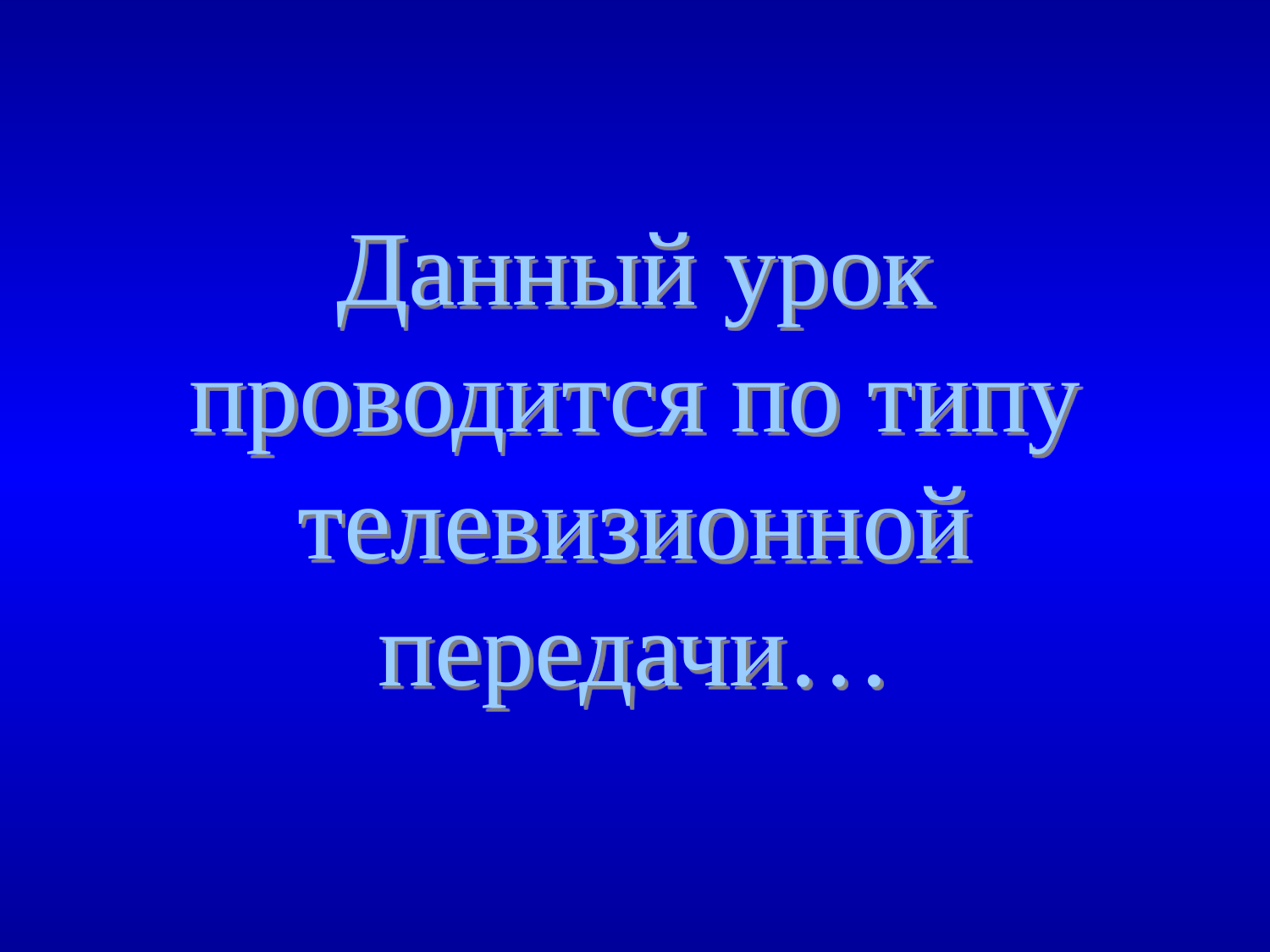

Данный урок проводится по типу телевизионной передачи…